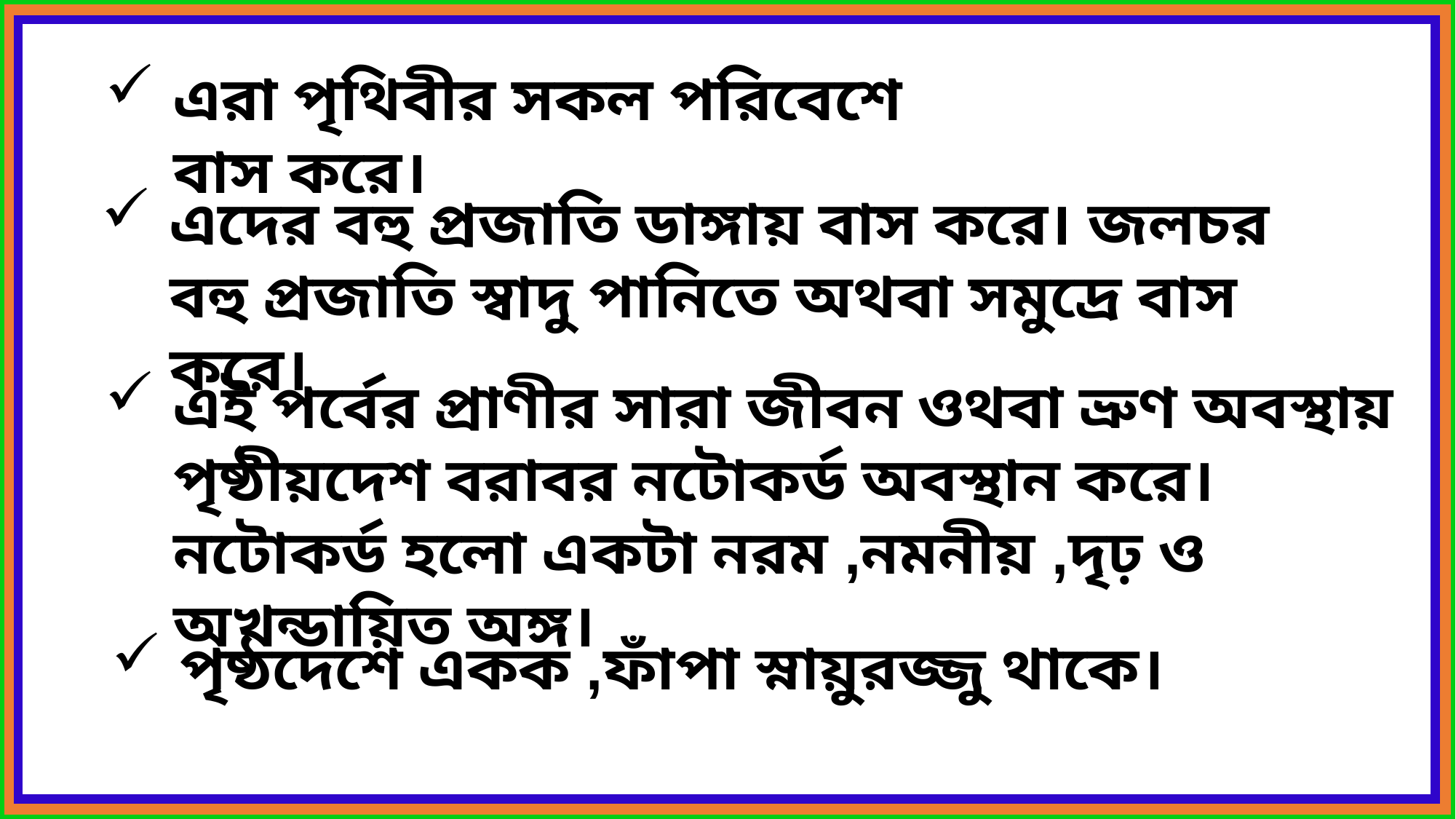

এরা পৃথিবীর সকল পরিবেশে বাস করে।
এদের বহু প্রজাতি ডাঙ্গায় বাস করে। জলচর বহু প্রজাতি স্বাদু পানিতে অথবা সমুদ্রে বাস করে।
এই পর্বের প্রাণীর সারা জীবন ওথবা ভ্রুণ অবস্থায় পৃষ্ঠীয়দেশ বরাবর নটোকর্ড অবস্থান করে। নটোকর্ড হলো একটা নরম ,নমনীয় ,দৃঢ় ও অখন্ডায়িত অঙ্গ।
পৃষ্ঠদেশে একক ,ফাঁপা স্নায়ুরজ্জু থাকে।